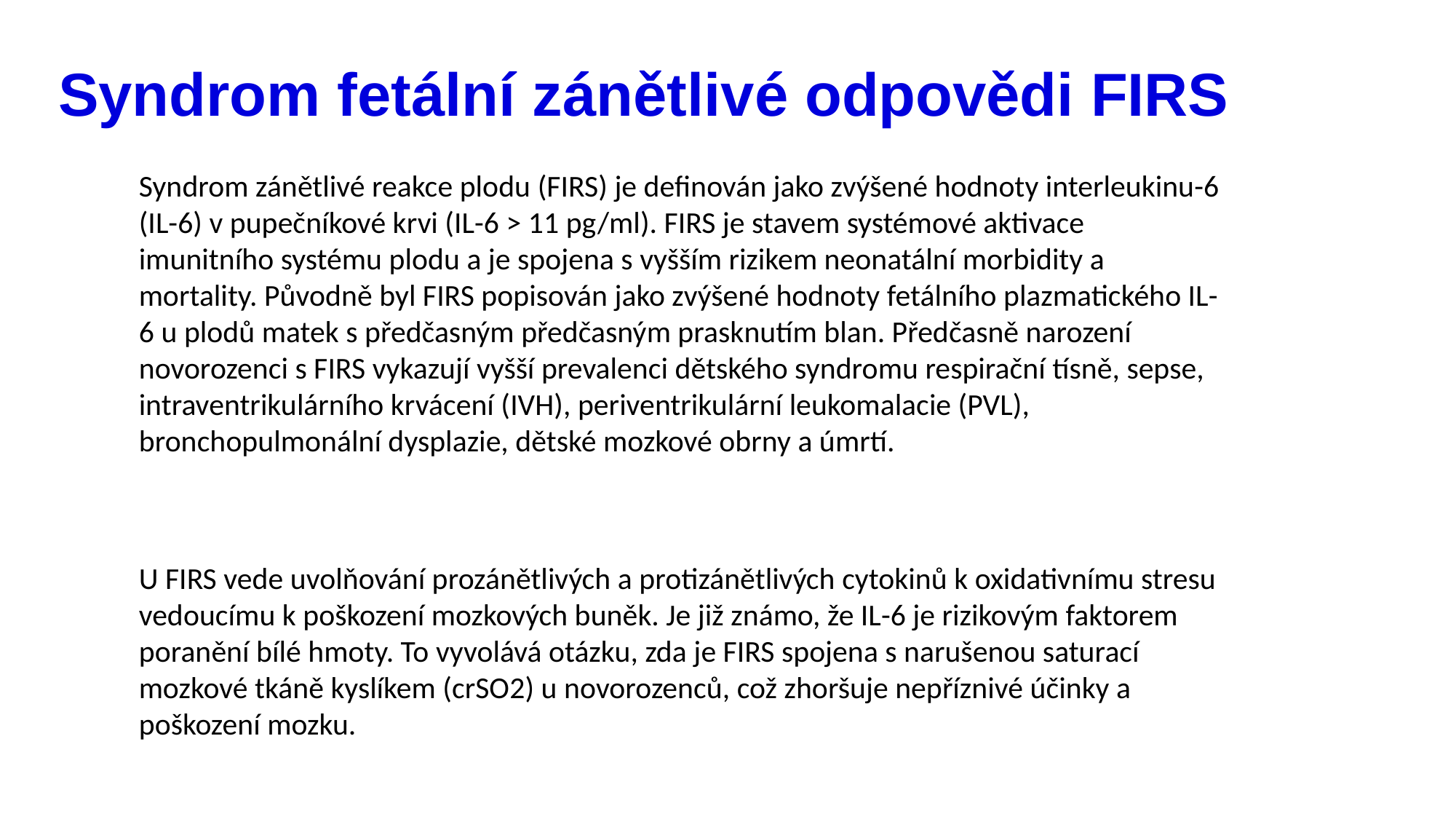

# Syndrom fetální zánětlivé odpovědi FIRS
Syndrom zánětlivé reakce plodu (FIRS) je definován jako zvýšené hodnoty interleukinu-6 (IL-6) v pupečníkové krvi (IL-6 > 11 pg/ml). FIRS je stavem systémové aktivace imunitního systému plodu a je spojena s vyšším rizikem neonatální morbidity a mortality. Původně byl FIRS popisován jako zvýšené hodnoty fetálního plazmatického IL-6 u plodů matek s předčasným předčasným prasknutím blan. Předčasně narození novorozenci s FIRS vykazují vyšší prevalenci dětského syndromu respirační tísně, sepse, intraventrikulárního krvácení (IVH), periventrikulární leukomalacie (PVL), bronchopulmonální dysplazie, dětské mozkové obrny a úmrtí.

U FIRS vede uvolňování prozánětlivých a protizánětlivých cytokinů k oxidativnímu stresu vedoucímu k poškození mozkových buněk. Je již známo, že IL-6 je rizikovým faktorem poranění bílé hmoty. To vyvolává otázku, zda je FIRS spojena s narušenou saturací mozkové tkáně kyslíkem (crSO2) u novorozenců, což zhoršuje nepříznivé účinky a poškození mozku.